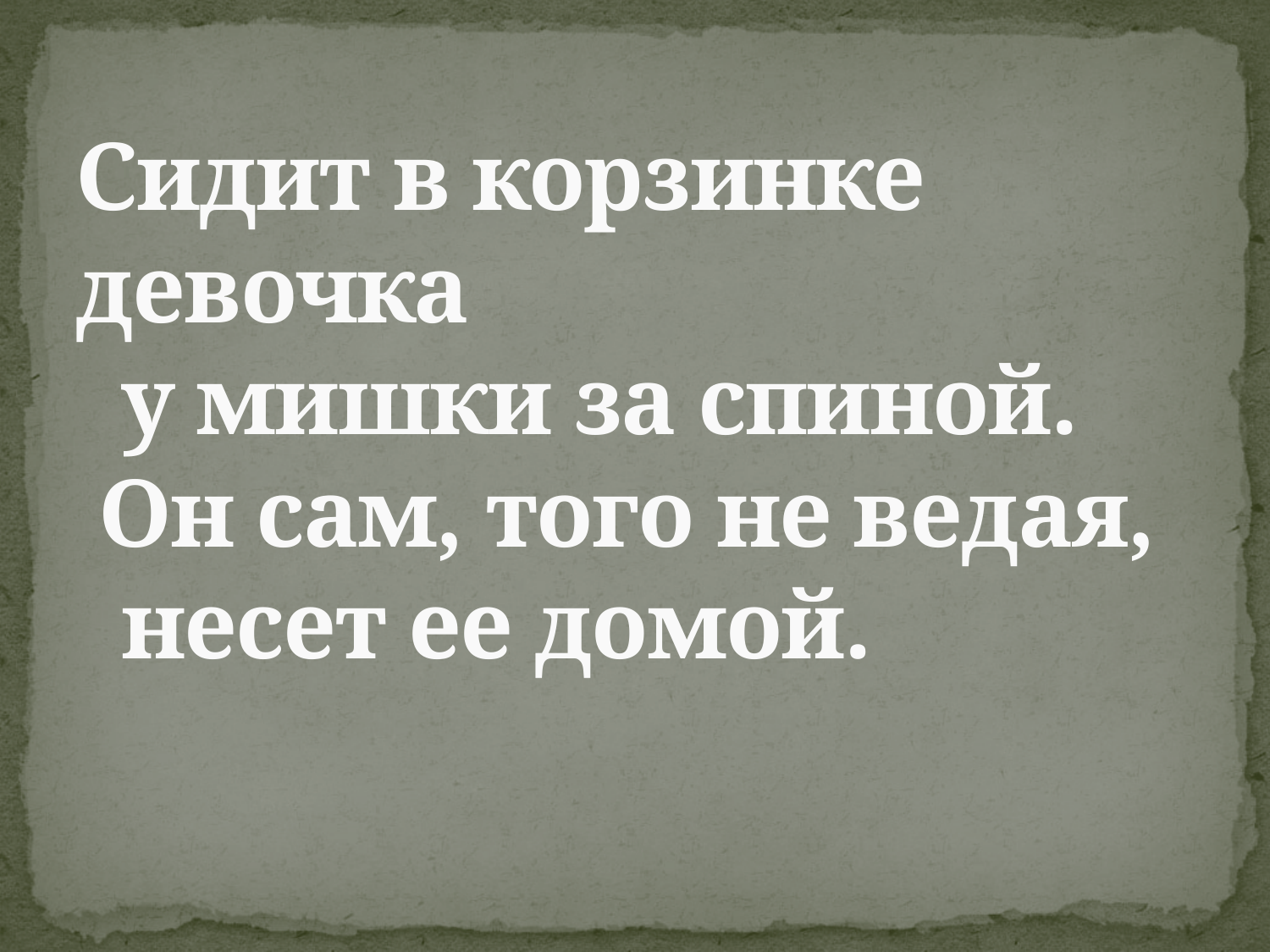

# Сидит в корзинке девочка у мишки за спиной. Он сам, того не ведая, несет ее домой.